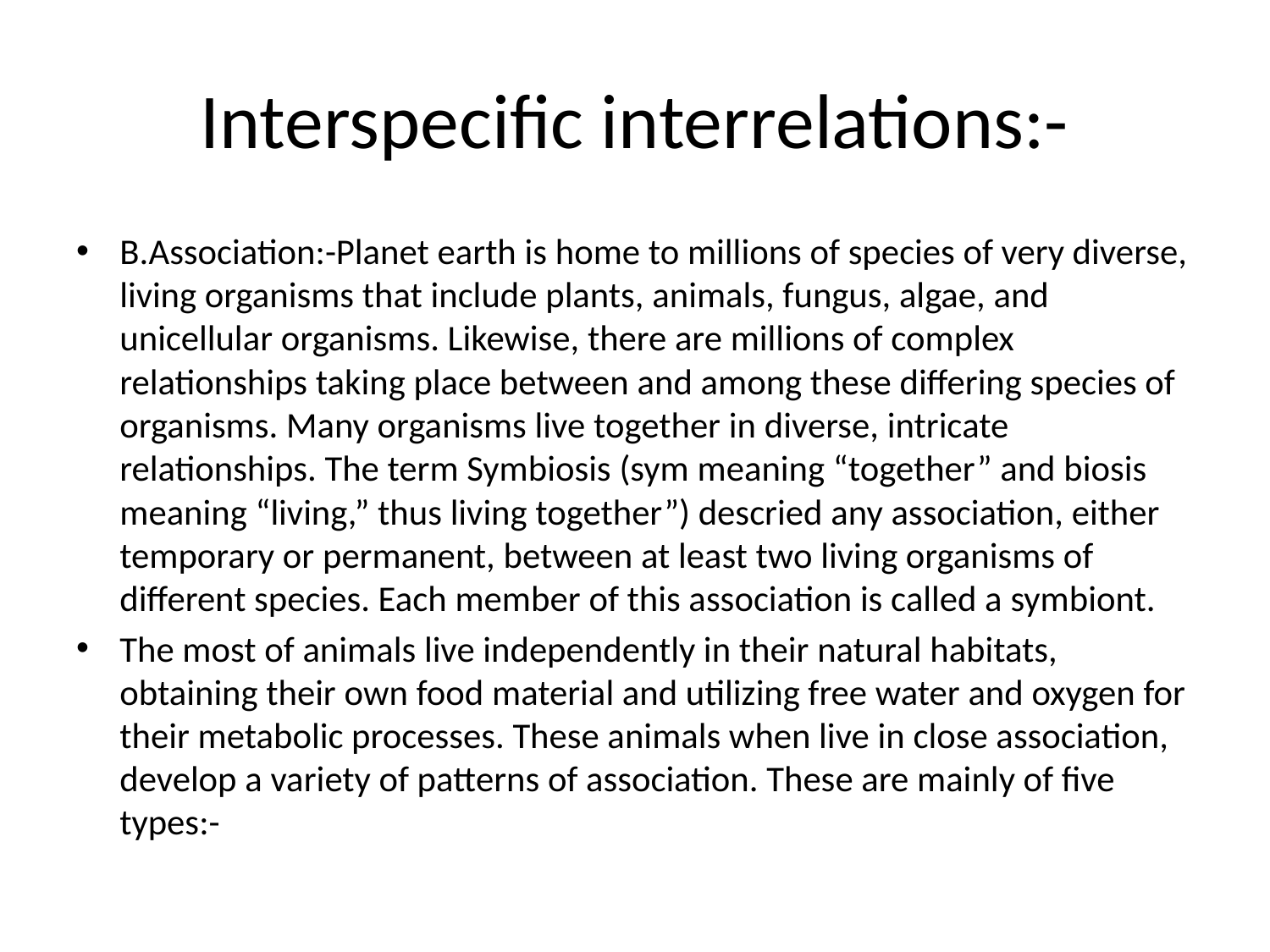

# Interspecific interrelations:-
B.Association:-Planet earth is home to millions of species of very diverse, living organisms that include plants, animals, fungus, algae, and unicellular organisms. Likewise, there are millions of complex relationships taking place between and among these differing species of organisms. Many organisms live together in diverse, intricate relationships. The term Symbiosis (sym meaning “together” and biosis meaning “living,” thus living together”) descried any association, either temporary or permanent, between at least two living organisms of different species. Each member of this association is called a symbiont.
The most of animals live independently in their natural habitats, obtaining their own food material and utilizing free water and oxygen for their metabolic processes. These animals when live in close association, develop a variety of patterns of association. These are mainly of five types:-